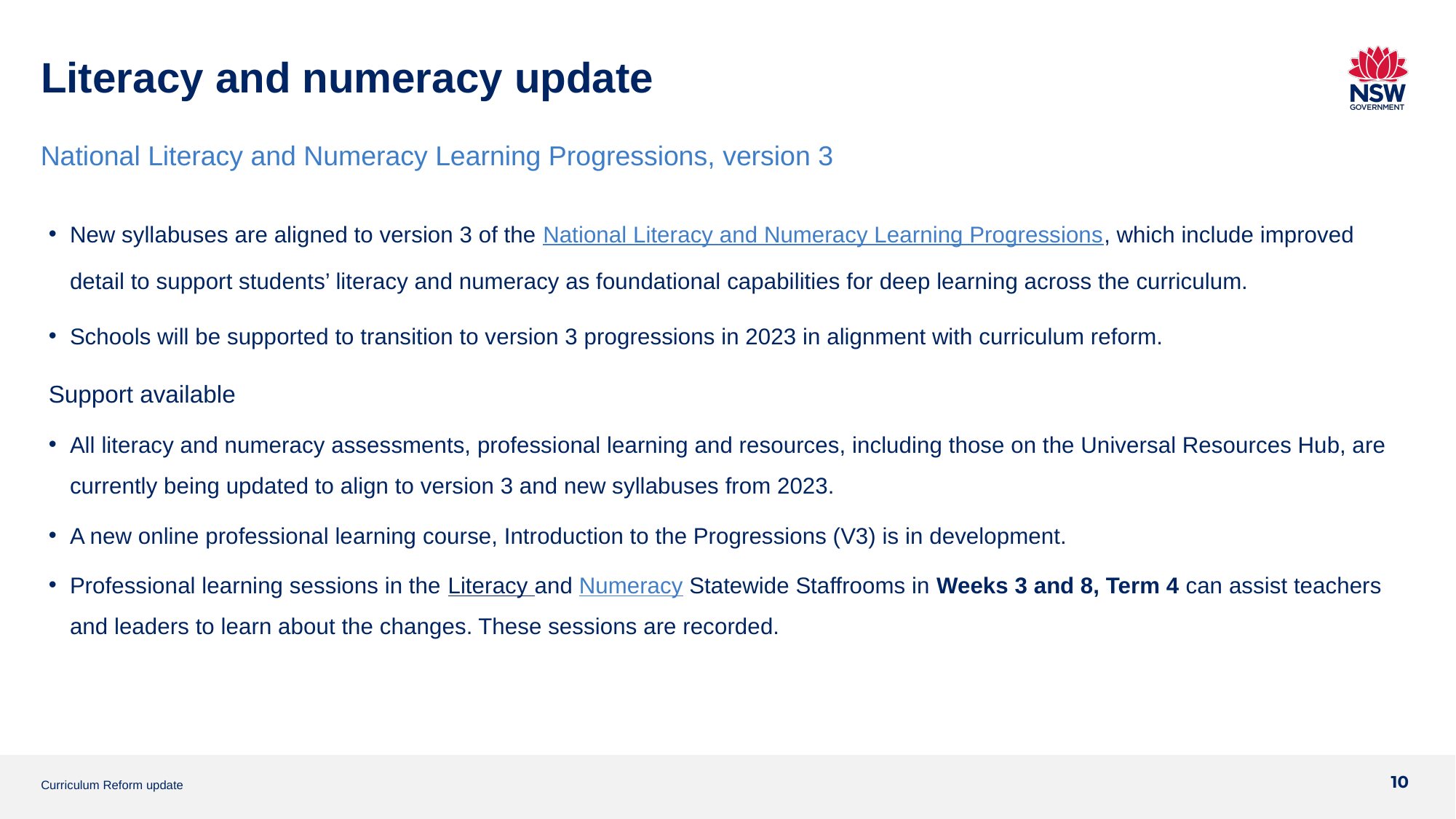

# Literacy and numeracy update
National Literacy and Numeracy Learning Progressions, version 3

New syllabuses are aligned to version 3 of the National Literacy and Numeracy Learning Progressions, which include improved detail to support students’ literacy and numeracy as foundational capabilities for deep learning across the curriculum.
Schools will be supported to transition to version 3 progressions in 2023 in alignment with curriculum reform.
Support available
All literacy and numeracy assessments, professional learning and resources, including those on the Universal Resources Hub, are currently being updated to align to version 3 and new syllabuses from 2023.
A new online professional learning course, Introduction to the Progressions (V3) is in development.
Professional learning sessions in the Literacy and Numeracy Statewide Staffrooms in Weeks 3 and 8, Term 4 can assist teachers and leaders to learn about the changes. These sessions are recorded.
Curriculum Reform update
10